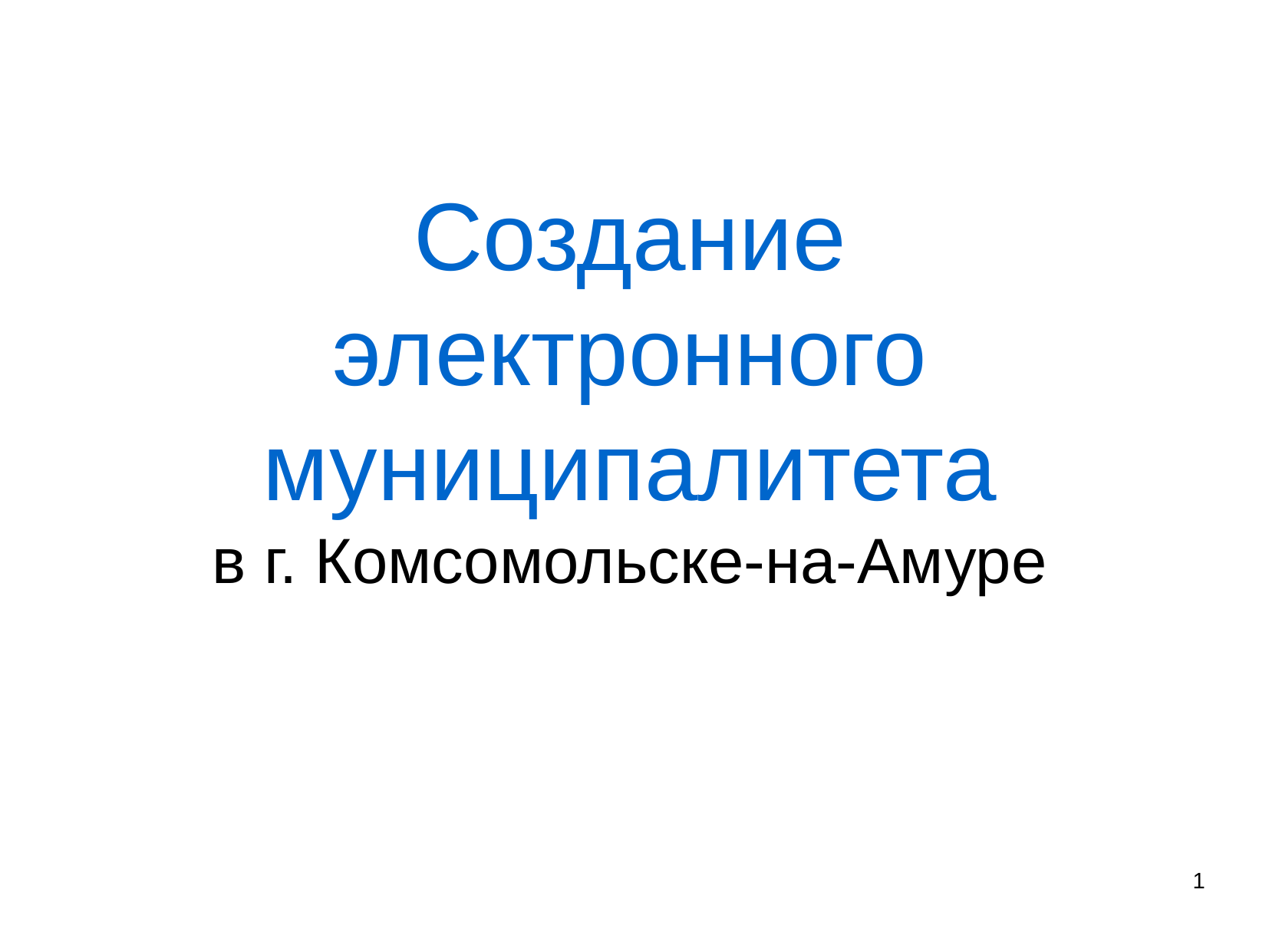

Создание
электронного
муниципалитета
в г. Комсомольске-на-Амуре

1